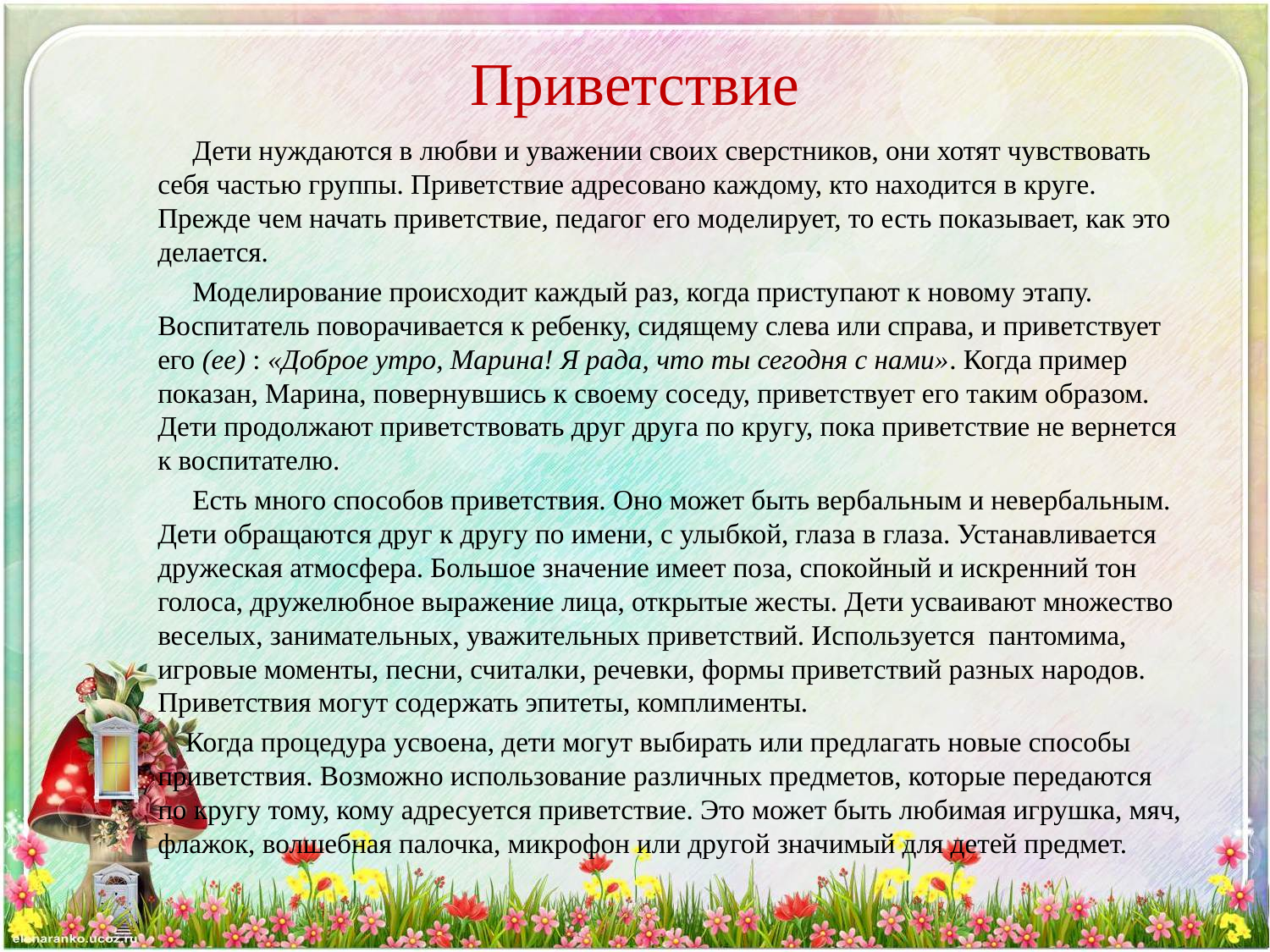

# Приветствие
     Дети нуждаются в любви и уважении своих сверстников, они хотят чувствовать себя частью группы. Приветствие адресовано каждому, кто находится в круге. Прежде чем начать приветствие, педагог его моделирует, то есть показывает, как это делается.
     Моделирование происходит каждый раз, когда приступают к новому этапу. Воспитатель поворачивается к ребенку, сидящему слева или справа, и приветствует его (ее) : «Доброе утро, Марина! Я рада, что ты сегодня с нами». Когда пример показан, Марина, повернувшись к своему соседу, приветствует его таким образом. Дети продолжают приветствовать друг друга по кругу, пока приветствие не вернется к воспитателю.
     Есть много способов приветствия. Оно может быть вербальным и невербальным. Дети обращаются друг к другу по имени, с улыбкой, глаза в глаза. Устанавливается дружеская атмосфера. Большое значение имеет поза, спокойный и искренний тон голоса, дружелюбное выражение лица, открытые жесты. Дети усваивают множество веселых, занимательных, уважительных приветствий. Используется  пантомима, игровые моменты, песни, считалки, речевки, формы приветствий разных народов. Приветствия могут содержать эпитеты, комплименты.
    Когда процедура усвоена, дети могут выбирать или предлагать новые способы приветствия. Возможно использование различных предметов, которые передаются по кругу тому, кому адресуется приветствие. Это может быть любимая игрушка, мяч, флажок, волшебная палочка, микрофон или другой значимый для детей предмет.